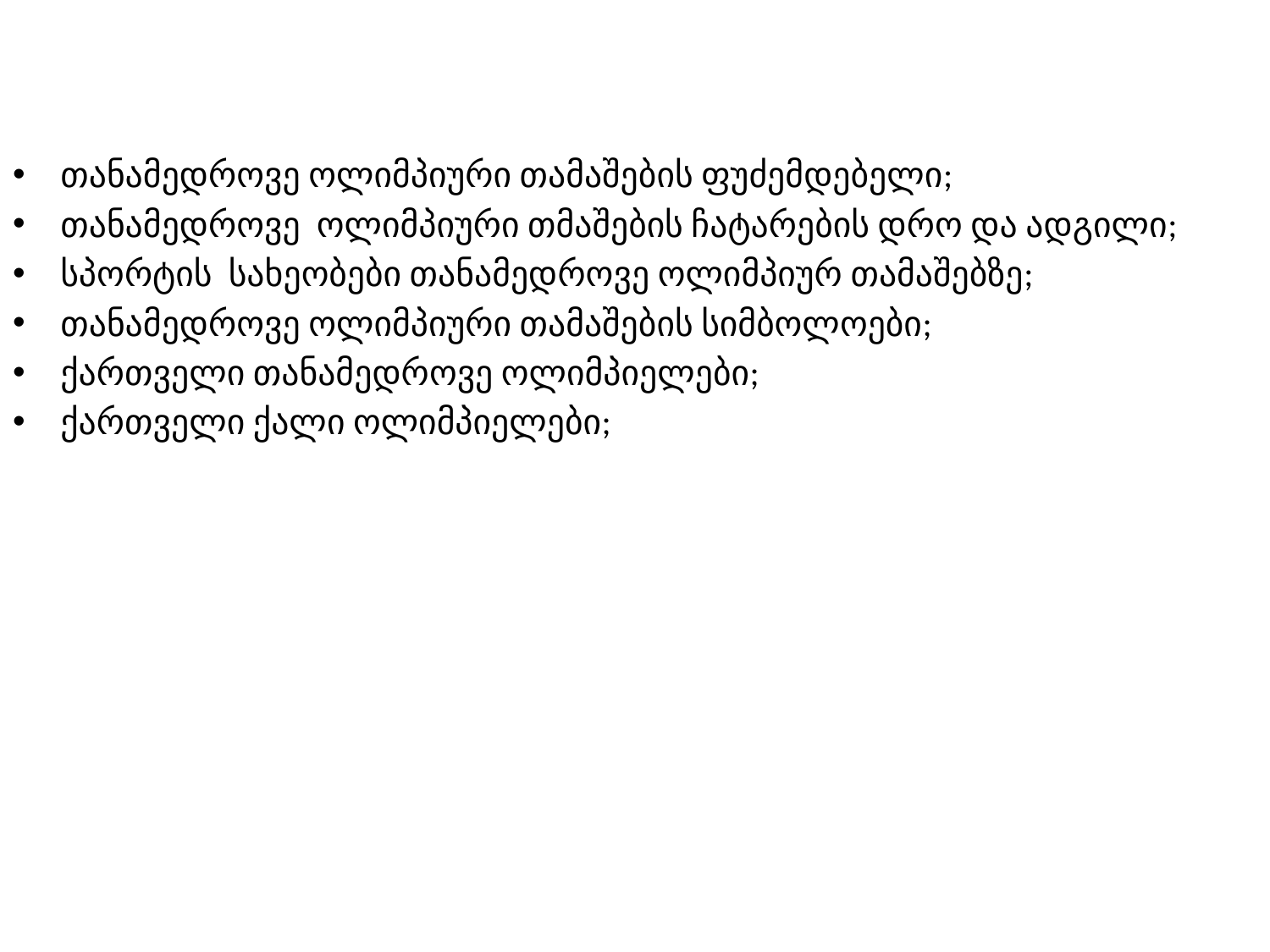

#
თანამედროვე ოლიმპიური თამაშების ფუძემდებელი;
თანამედროვე  ოლიმპიური თმაშების ჩატარების დრო და ადგილი;
სპორტის  სახეობები თანამედროვე ოლიმპიურ თამაშებზე;
თანამედროვე ოლიმპიური თამაშების სიმბოლოები;
ქართველი თანამედროვე ოლიმპიელები;
ქართველი ქალი ოლიმპიელები;